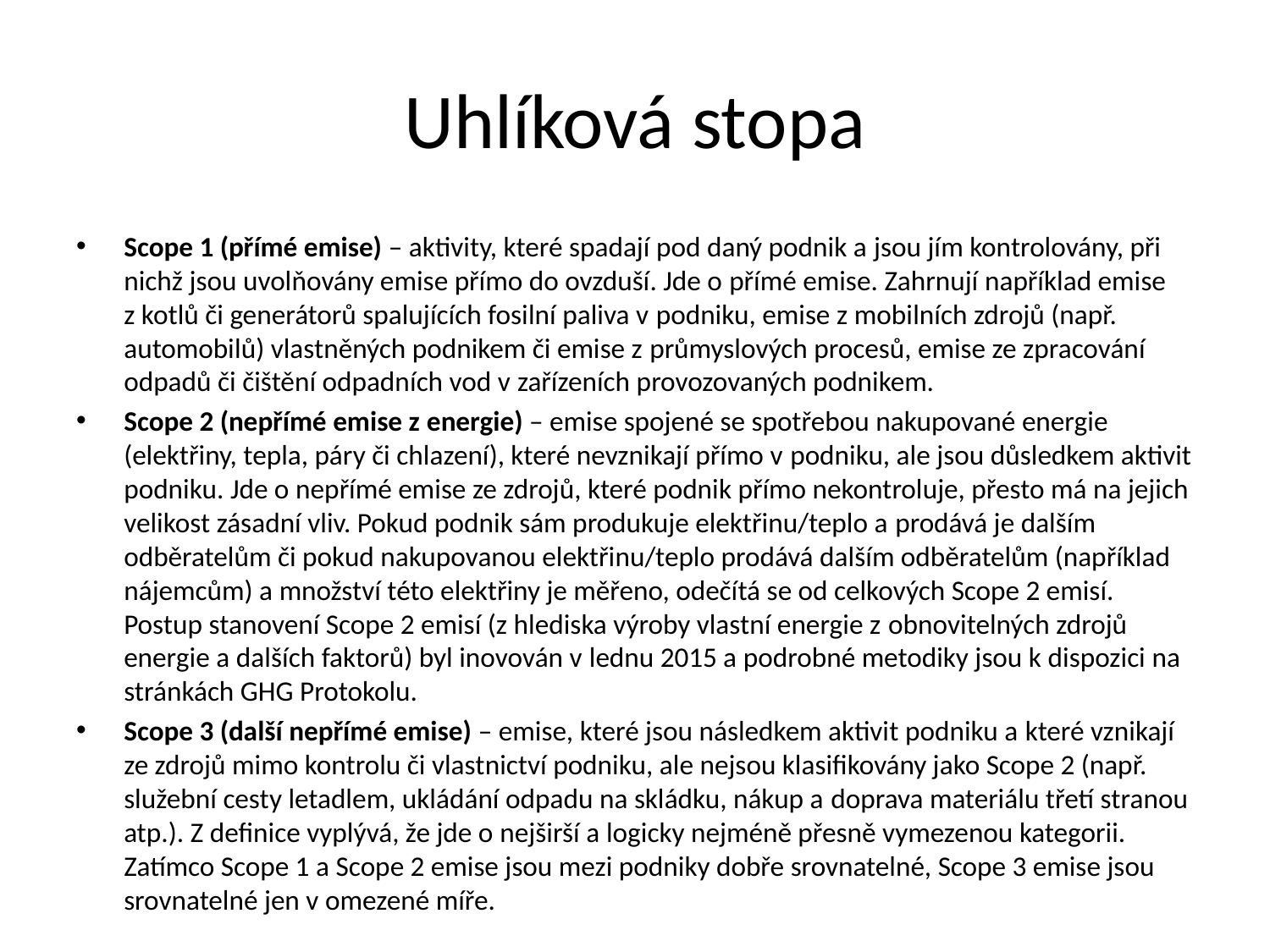

# Uhlíková stopa
Scope 1 (přímé emise) – aktivity, které spadají pod daný podnik a jsou jím kontrolovány, při nichž jsou uvolňovány emise přímo do ovzduší. Jde o přímé emise. Zahrnují například emise z kotlů či generátorů spalujících fosilní paliva v podniku, emise z mobilních zdrojů (např. automobilů) vlastněných podnikem či emise z průmyslových procesů, emise ze zpracování odpadů či čištění odpadních vod v zařízeních provozovaných podnikem.
Scope 2 (nepřímé emise z energie) – emise spojené se spotřebou nakupované energie (elektřiny, tepla, páry či chlazení), které nevznikají přímo v podniku, ale jsou důsledkem aktivit podniku. Jde o nepřímé emise ze zdrojů, které podnik přímo nekontroluje, přesto má na jejich velikost zásadní vliv. Pokud podnik sám produkuje elektřinu/teplo a prodává je dalším odběratelům či pokud nakupovanou elektřinu/teplo prodává dalším odběratelům (například nájemcům) a množství této elektřiny je měřeno, odečítá se od celkových Scope 2 emisí. Postup stanovení Scope 2 emisí (z hlediska výroby vlastní energie z obnovitelných zdrojů energie a dalších faktorů) byl inovován v lednu 2015 a podrobné metodiky jsou k dispozici na stránkách GHG Protokolu.
Scope 3 (další nepřímé emise) – emise, které jsou následkem aktivit podniku a které vznikají ze zdrojů mimo kontrolu či vlastnictví podniku, ale nejsou klasifikovány jako Scope 2 (např. služební cesty letadlem, ukládání odpadu na skládku, nákup a doprava materiálu třetí stranou atp.). Z definice vyplývá, že jde o nejširší a logicky nejméně přesně vymezenou kategorii. Zatímco Scope 1 a Scope 2 emise jsou mezi podniky dobře srovnatelné, Scope 3 emise jsou srovnatelné jen v omezené míře.